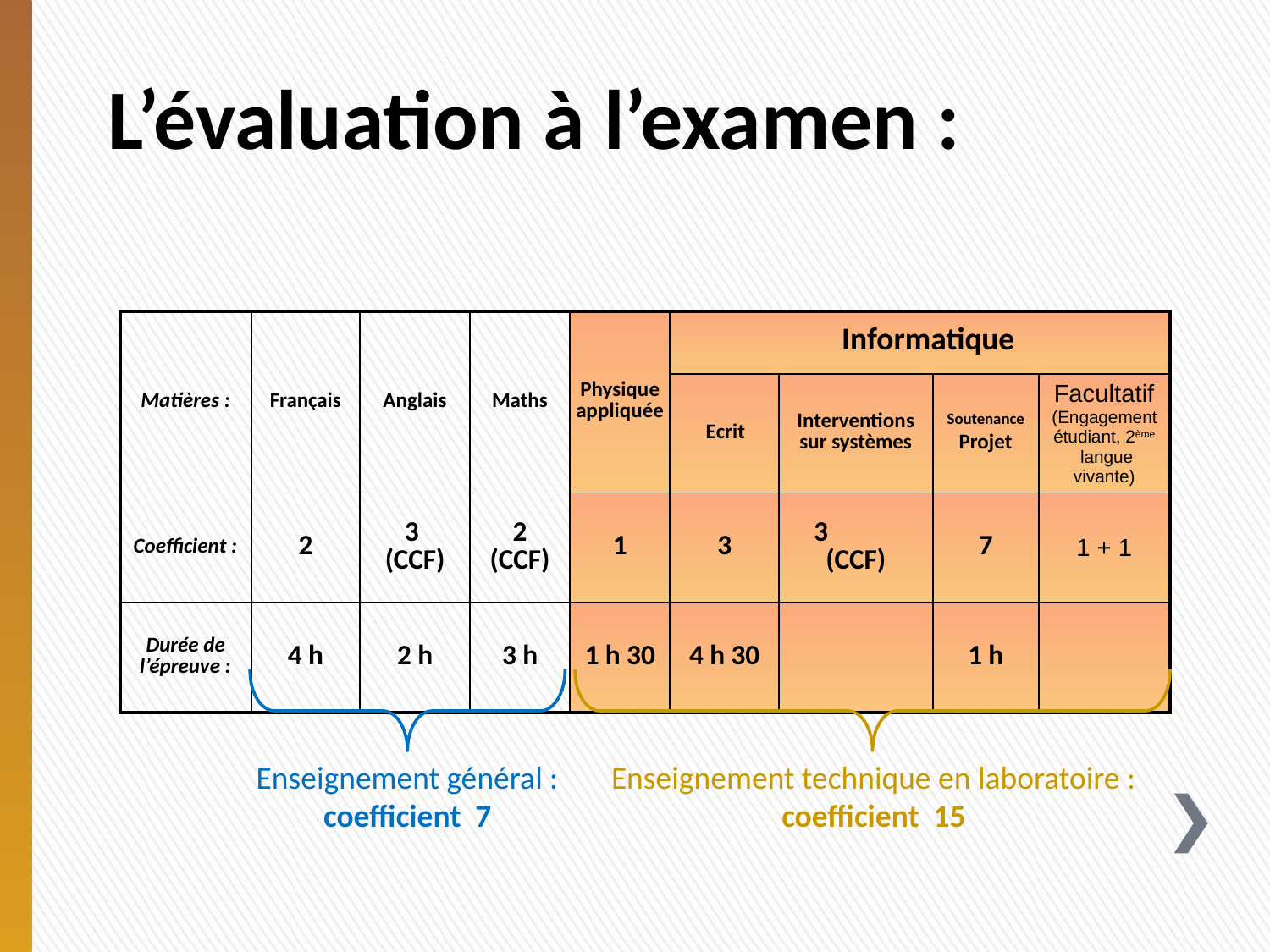

# L’évaluation à l’examen :
| Matières : | Français | Anglais | Maths | Physique appliquée | Informatique |  |  |  |
| --- | --- | --- | --- | --- | --- | --- | --- | --- |
|  |  |  |  |  | Ecrit | Interventions sur systèmes | Soutenance Projet | Facultatif (Engagement étudiant, 2ème langue vivante) |
| Coefficient : | 2 | 3 (CCF) | 2 (CCF) | 1 | 3 | 3 (CCF) | 7 | 1 + 1 |
| Durée de l’épreuve : | 4 h | 2 h | 3 h | 1 h 30 | 4 h 30 |  | 1 h |  |

Enseignement technique en laboratoire :
coefficient  15
Enseignement général :
coefficient  7